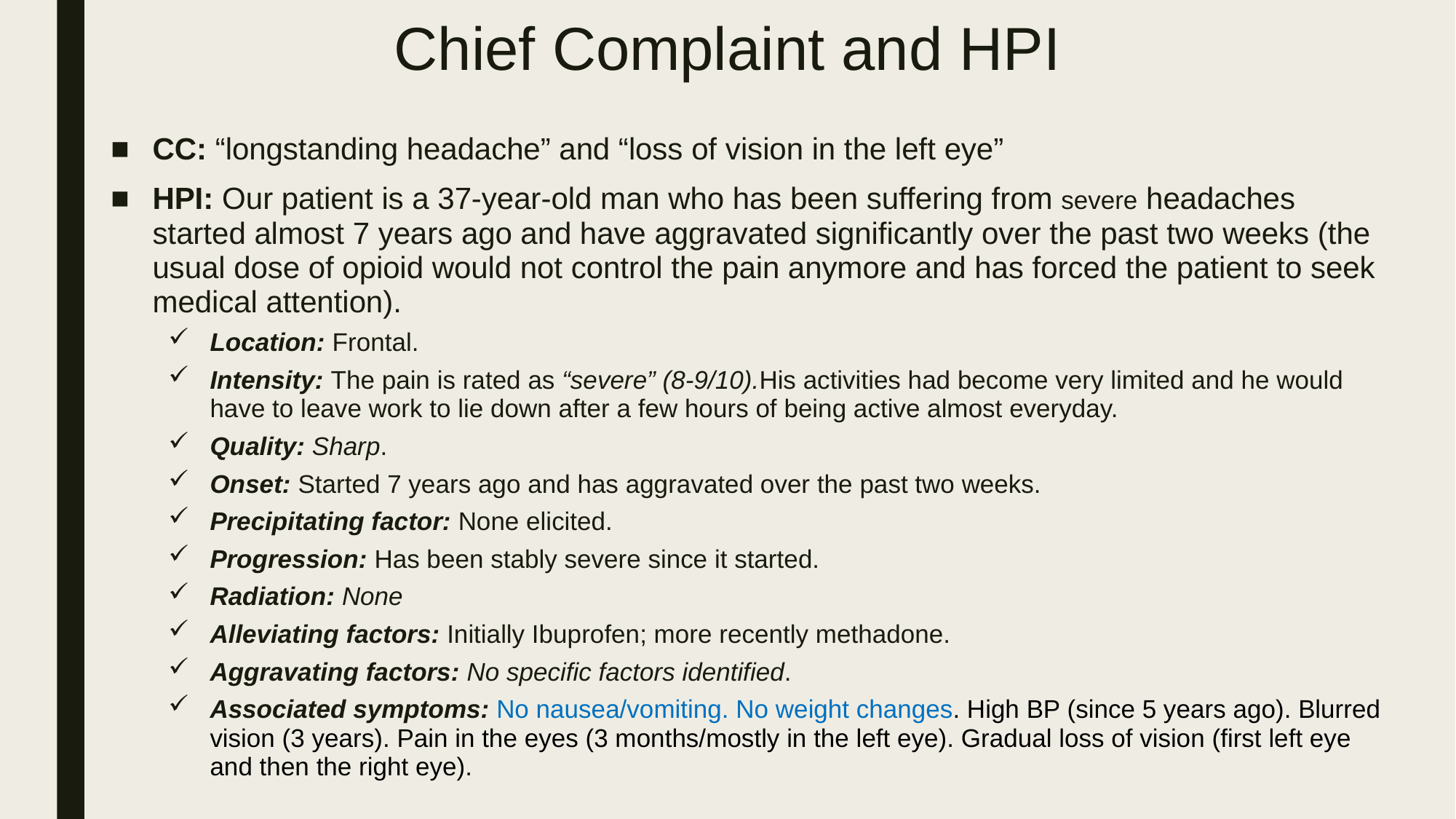

# Chief Complaint and HPI
CC: “longstanding headache” and “loss of vision in the left eye”
HPI: Our patient is a 37-year-old man who has been suffering from severe headaches started almost 7 years ago and have aggravated significantly over the past two weeks (the usual dose of opioid would not control the pain anymore and has forced the patient to seek medical attention).
Location: Frontal.
Intensity: The pain is rated as “severe” (8-9/10).His activities had become very limited and he would have to leave work to lie down after a few hours of being active almost everyday.
Quality: Sharp.
Onset: Started 7 years ago and has aggravated over the past two weeks.
Precipitating factor: None elicited.
Progression: Has been stably severe since it started.
Radiation: None
Alleviating factors: Initially Ibuprofen; more recently methadone.
Aggravating factors: No specific factors identified.
Associated symptoms: No nausea/vomiting. No weight changes. High BP (since 5 years ago). Blurred vision (3 years). Pain in the eyes (3 months/mostly in the left eye). Gradual loss of vision (first left eye and then the right eye).